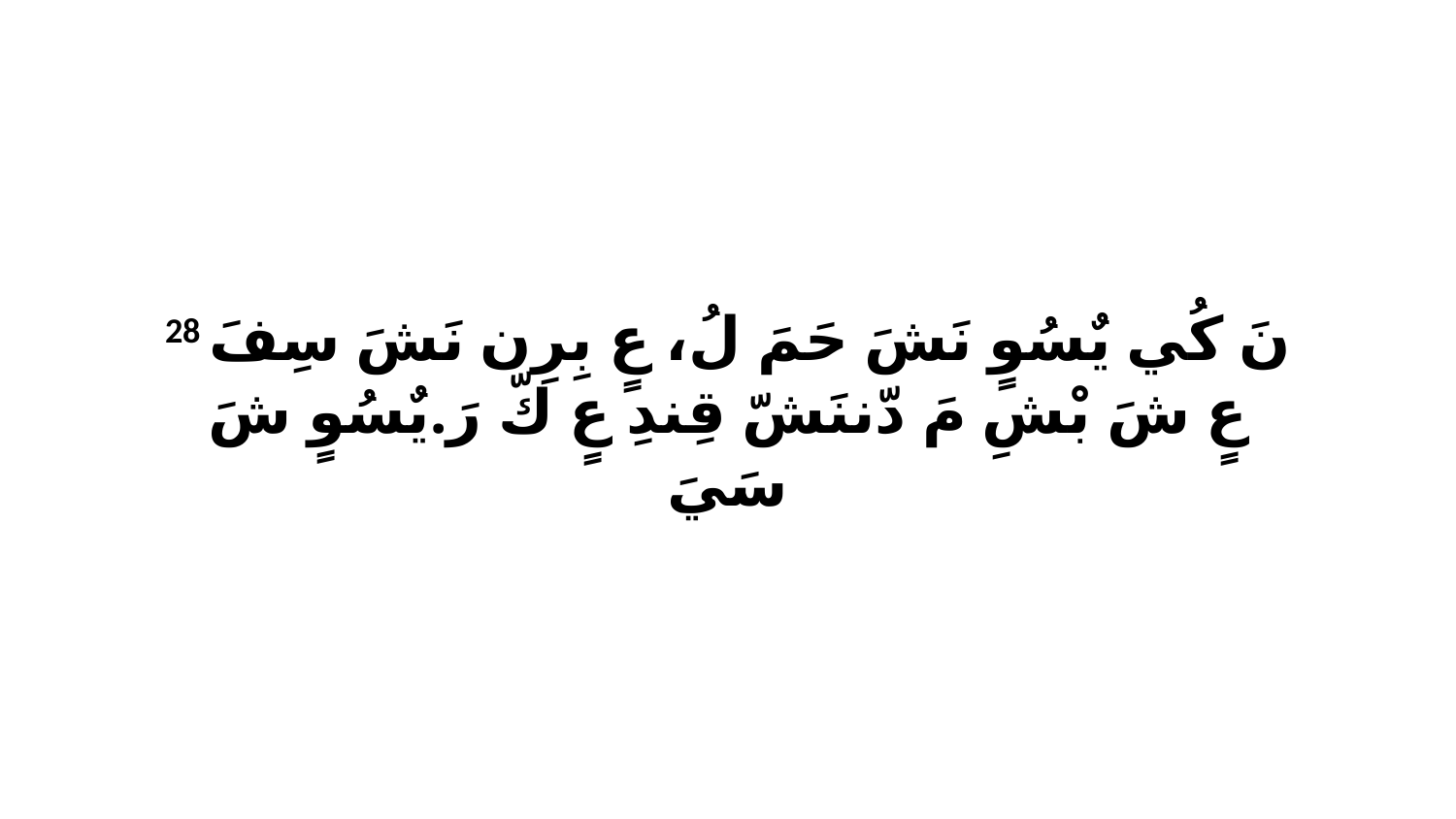

28 نَ كُي يٌسُوٍ نَشَ حَمَ لُ، عٍ بِرِن نَشَ سِفَ عٍ شَ بْشِ مَ دّننَشّ قِندِ عٍ كّ رَ.يٌسُوٍ شَ سَيَ